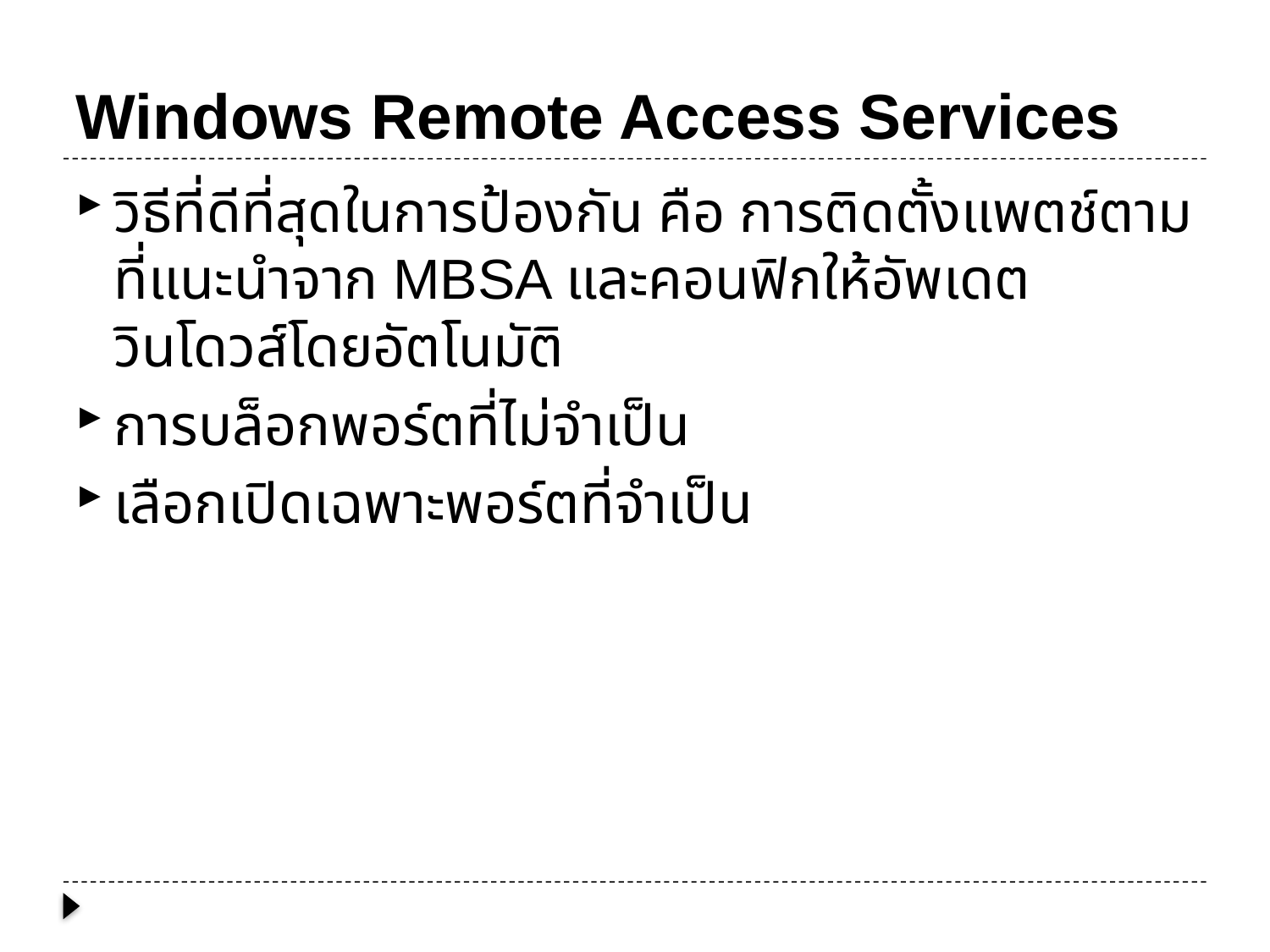

# Windows Remote Access Services
วิธีที่ดีที่สุดในการป้องกัน คือ การติดตั้งแพตช์ตามที่แนะนำจาก MBSA และคอนฟิกให้อัพเดตวินโดวส์โดยอัตโนมัติ
การบล็อกพอร์ตที่ไม่จำเป็น
เลือกเปิดเฉพาะพอร์ตที่จำเป็น